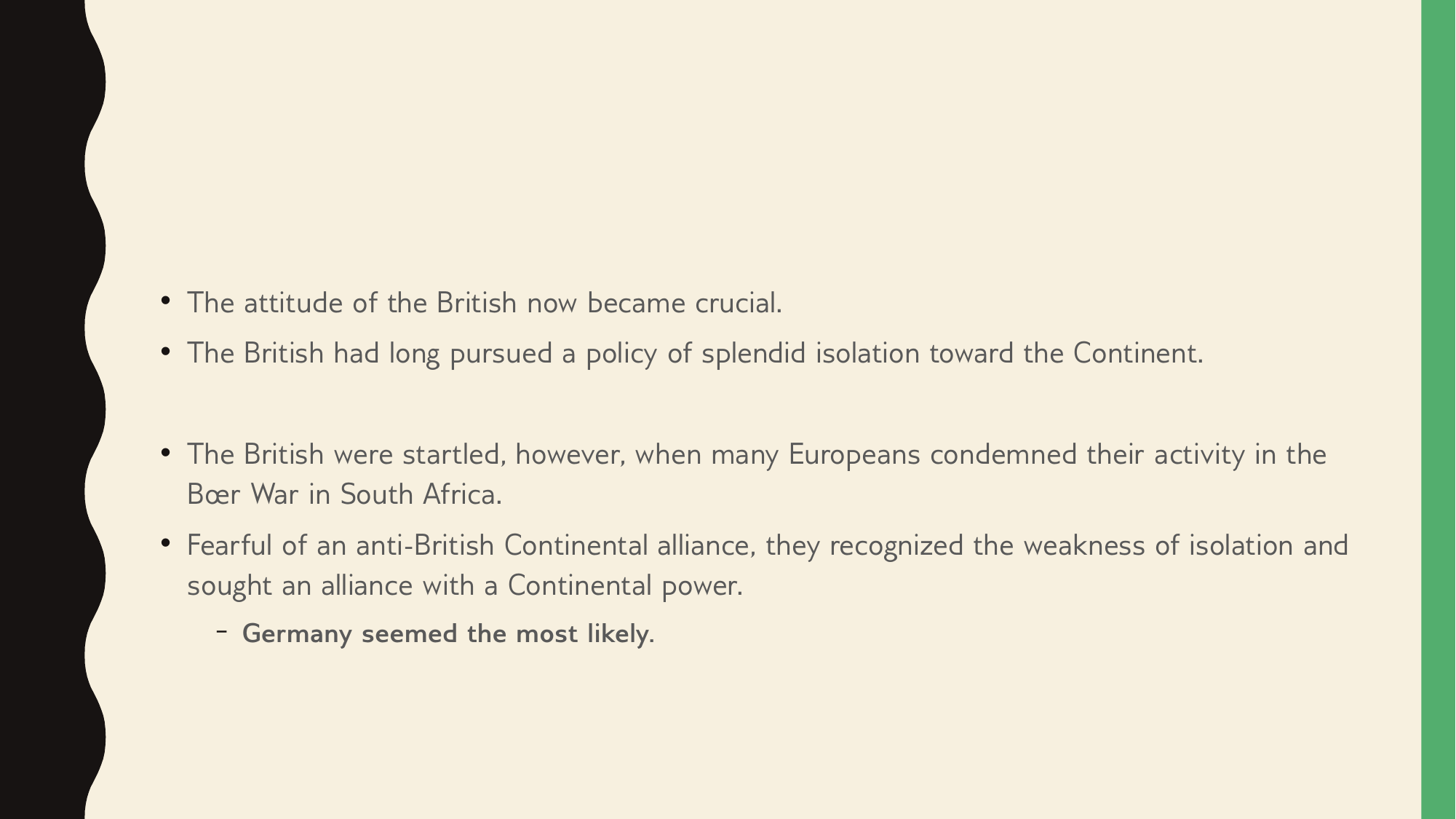

#
The attitude of the British now became crucial.
The British had long pursued a policy of splendid isolation toward the Continent.

The British were startled, however, when many Europeans condemned their activity in the Boer War in South Africa.
Fearful of an anti-British Continental alliance, they recognized the weakness of isolation and sought an alliance with a Continental power.
Germany seemed the most likely.